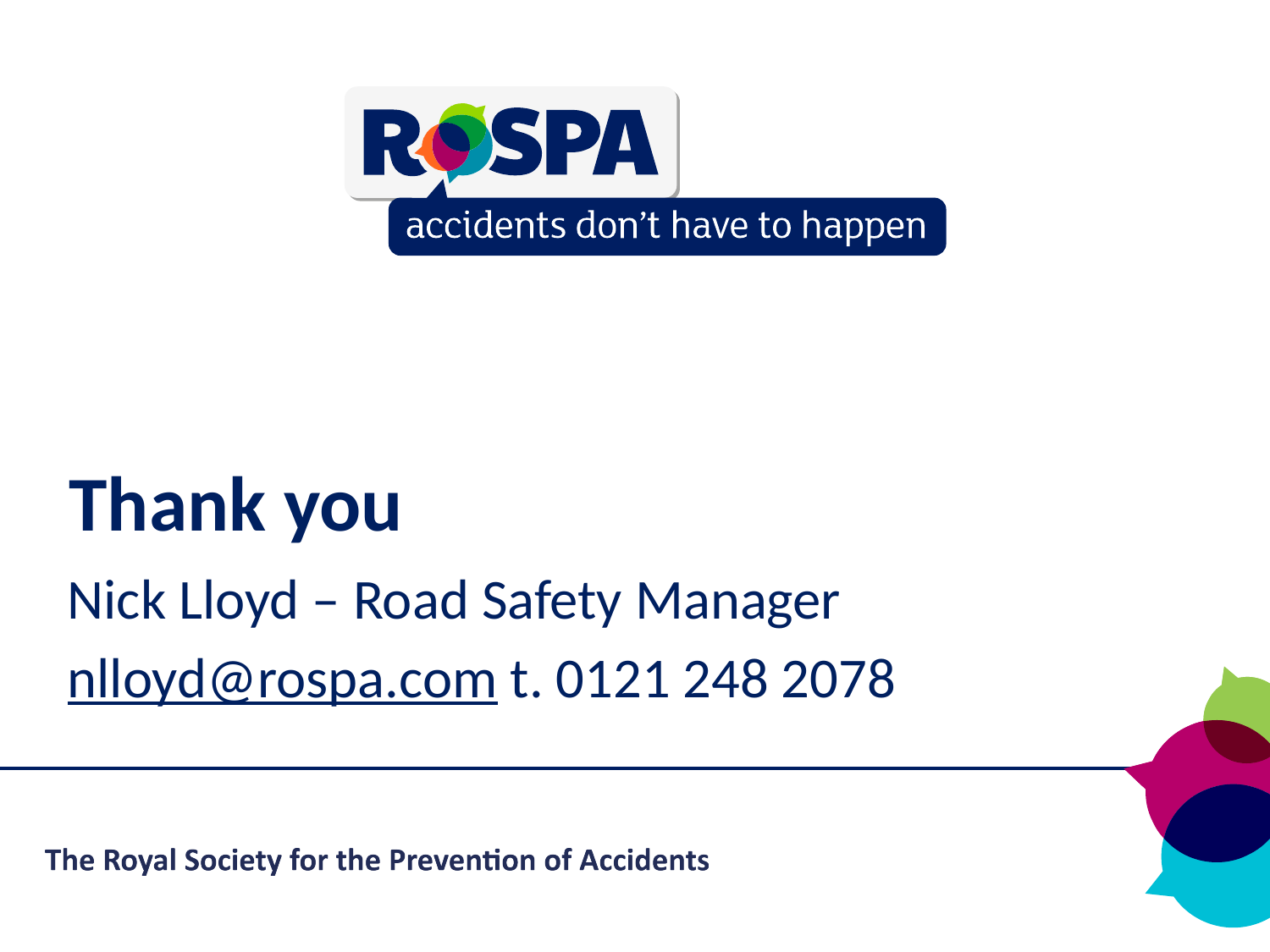

Thank you
Nick Lloyd – Road Safety Manager
nlloyd@rospa.com t. 0121 248 2078